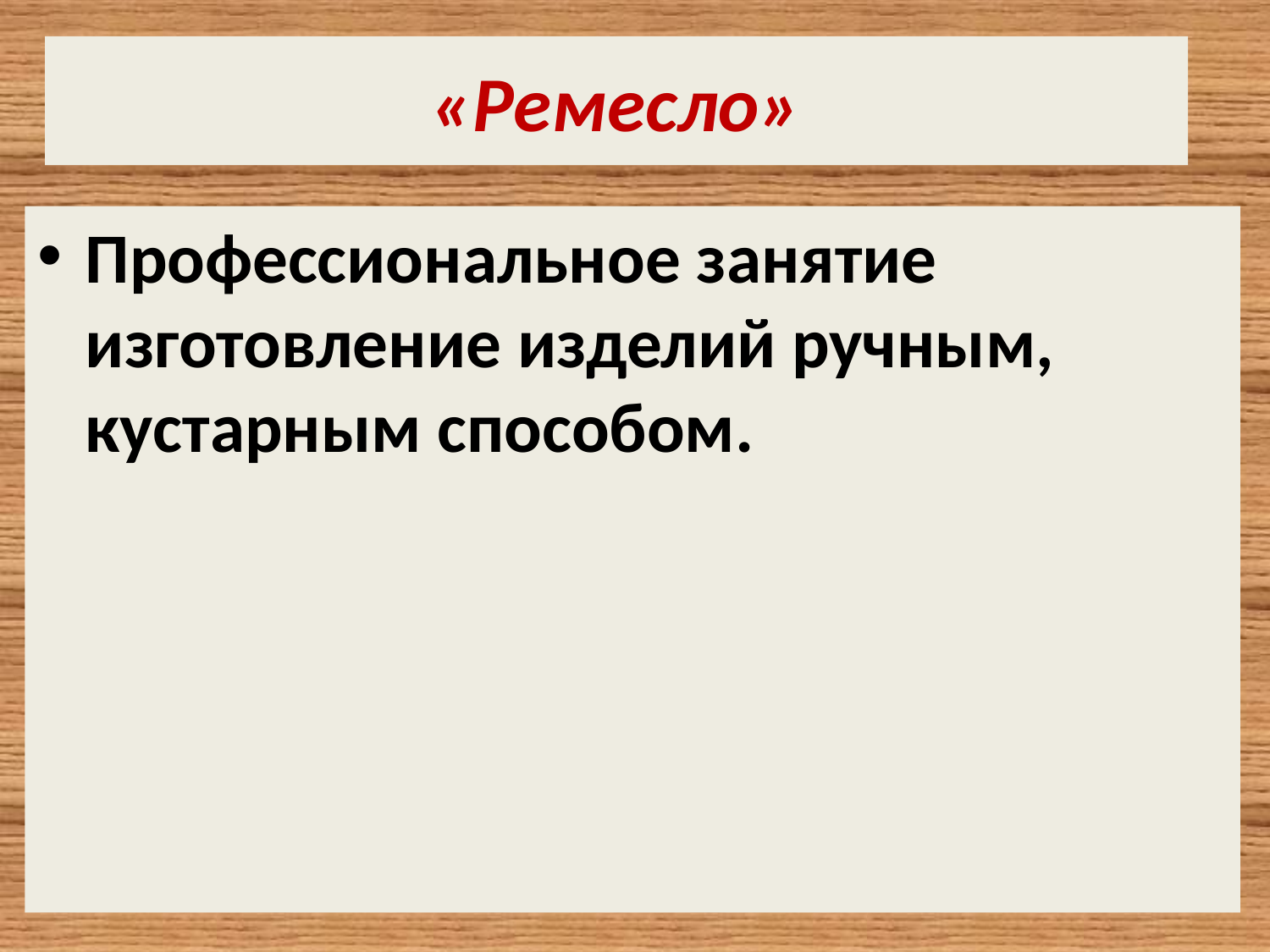

# «Ремесло»
Профессиональное занятие изготовление изделий ручным, кустарным способом.